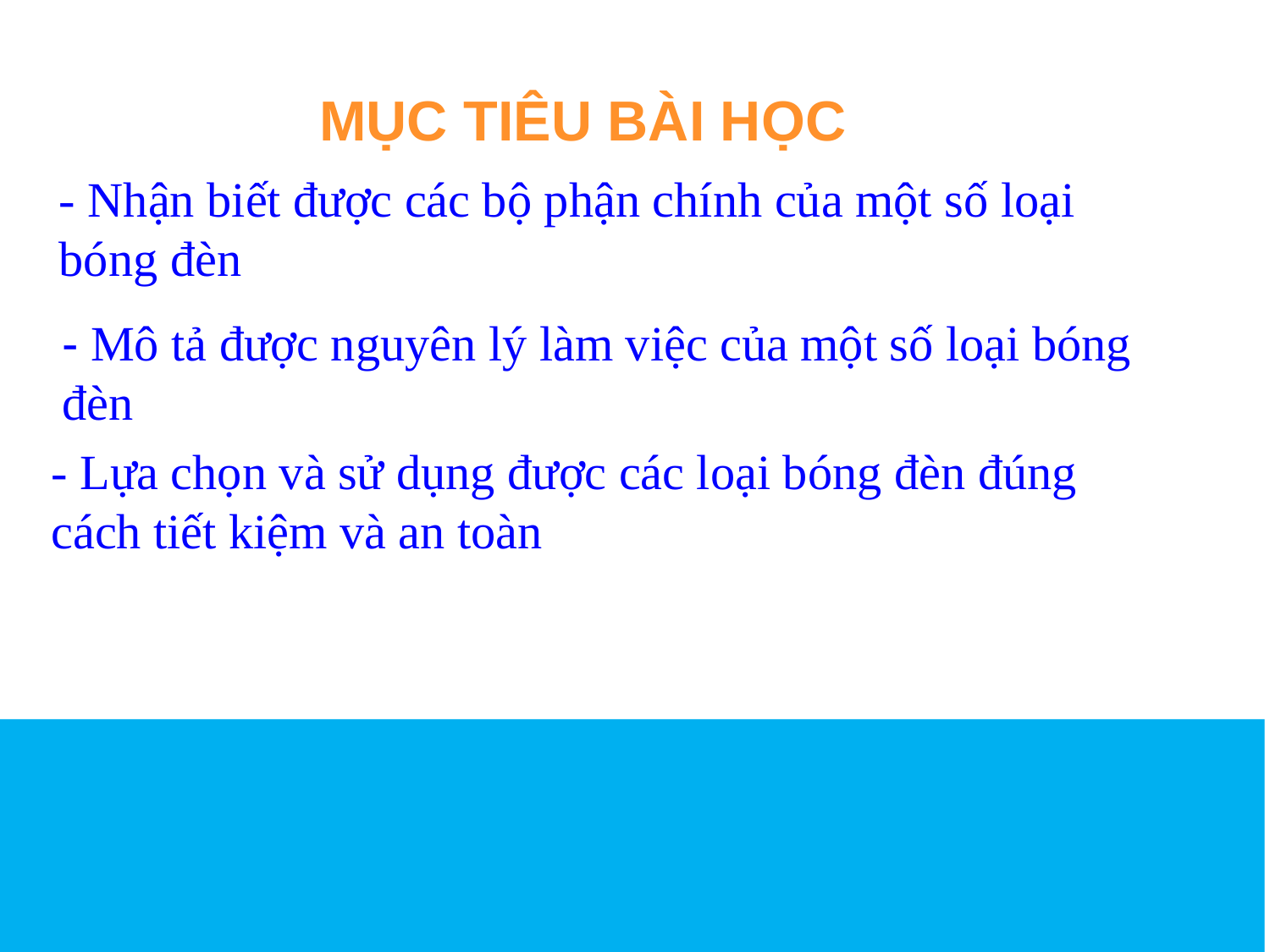

MỤC TIÊU BÀI HỌC
- Nhận biết được các bộ phận chính của một số loại bóng đèn

- Mô tả được nguyên lý làm việc của một số loại bóng đèn

- Lựa chọn và sử dụng được các loại bóng đèn đúng cách tiết kiệm và an toàn